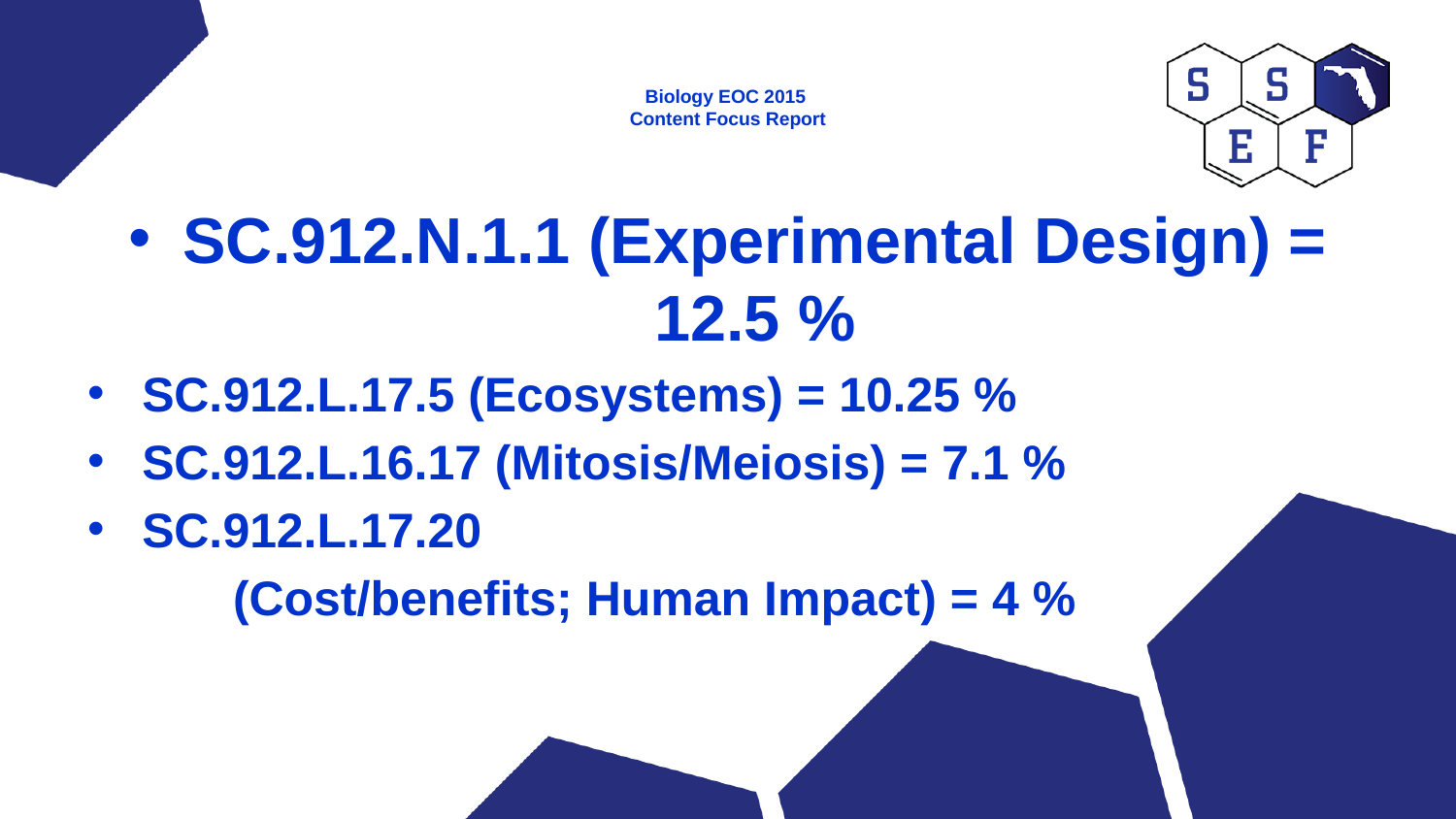

# Biology EOC 2015 Content Focus Report
SC.912.N.1.1 (Experimental Design) = 12.5 %
SC.912.L.17.5 (Ecosystems) = 10.25 %
SC.912.L.16.17 (Mitosis/Meiosis) = 7.1 %
SC.912.L.17.20
	(Cost/benefits; Human Impact) = 4 %